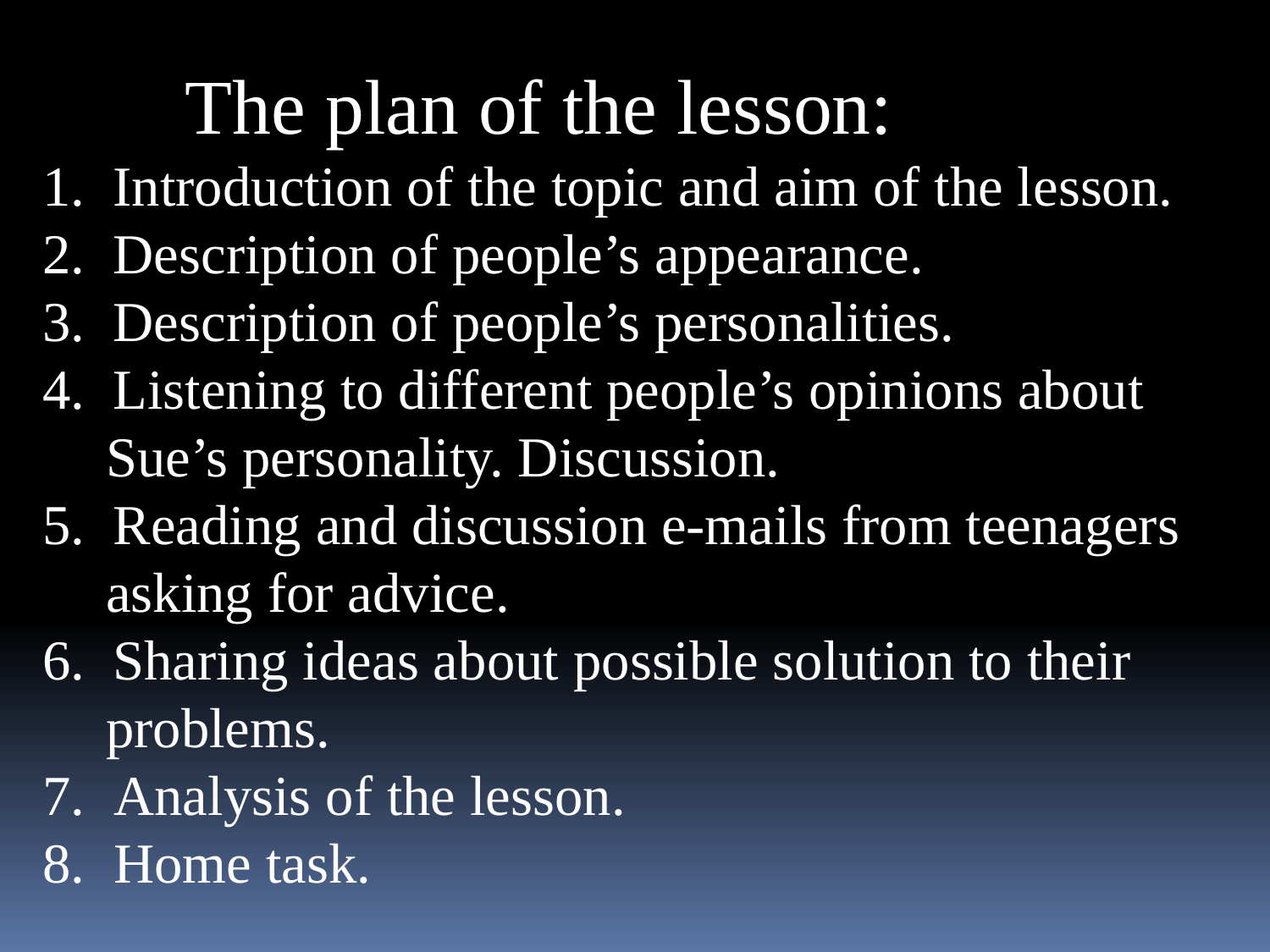

The plan of the lesson:
1.  Introduction of the topic and aim of the lesson.
2.  Description of people’s appearance.
3.  Description of people’s personalities.
4.  Listening to different people’s opinions about Sue’s personality. Discussion.
5.  Reading and discussion e-mails from teenagers asking for advice.
6.  Sharing ideas about possible solution to their problems.
Analysis of the lesson.
Home task.